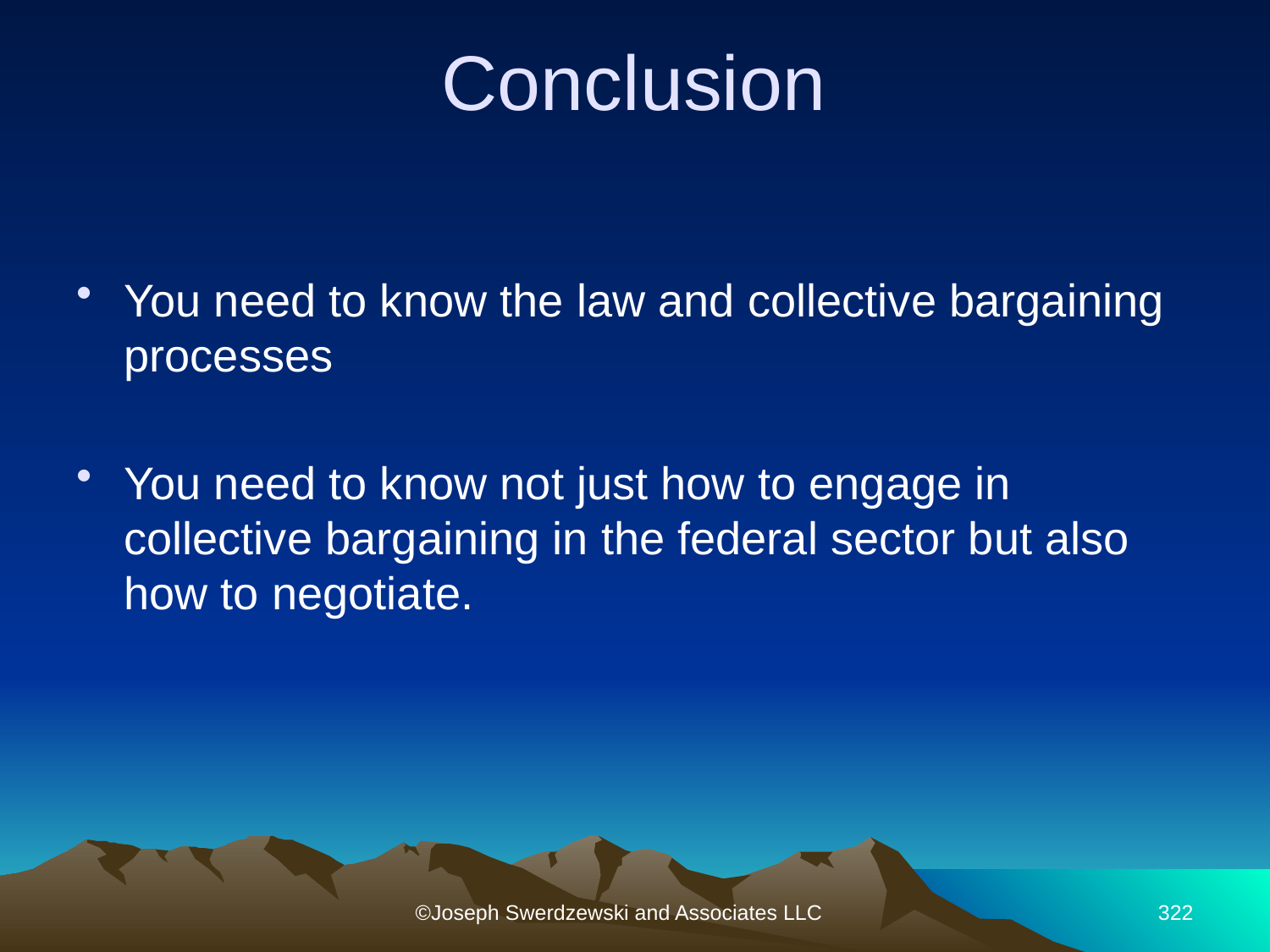

# Conclusion
You need to know the law and collective bargaining processes

You need to know not just how to engage in collective bargaining in the federal sector but also how to negotiate.
©Joseph Swerdzewski and Associates LLC
322